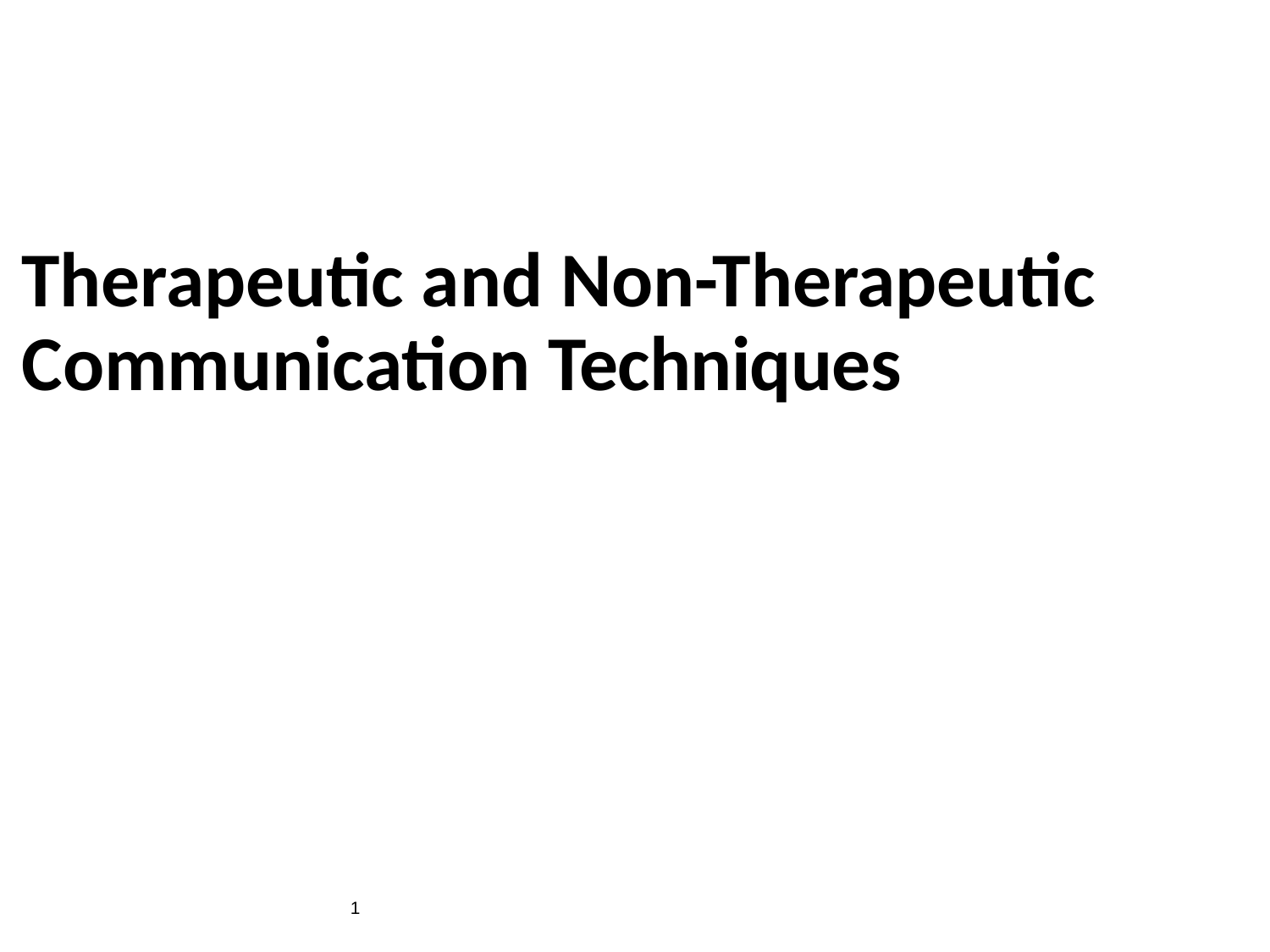

# Therapeutic and Non-Therapeutic  Communication Techniques
1